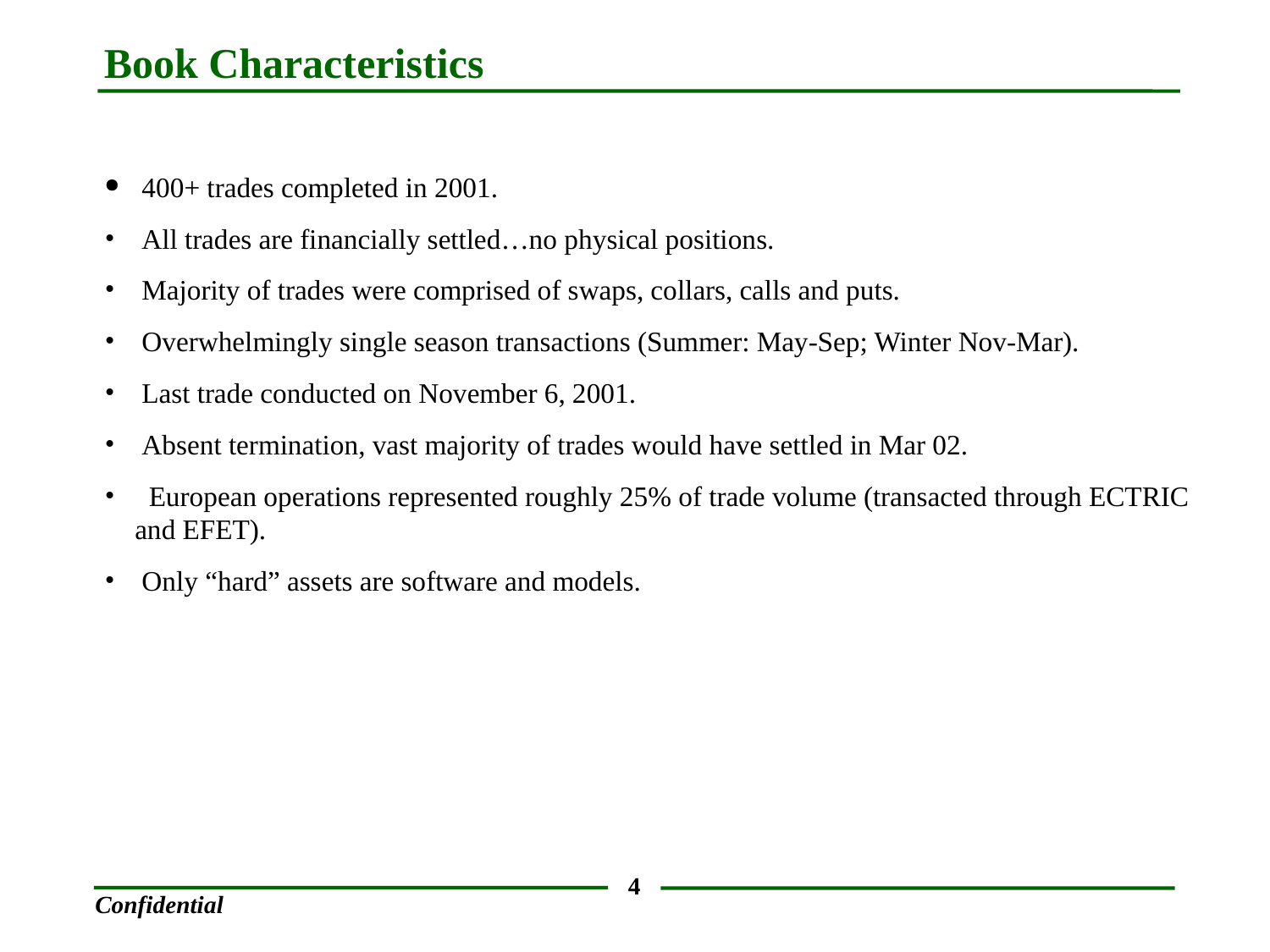

Book Characteristics

 400+ trades completed in 2001.
 All trades are financially settled…no physical positions.
 Majority of trades were comprised of swaps, collars, calls and puts.
 Overwhelmingly single season transactions (Summer: May-Sep; Winter Nov-Mar).
 Last trade conducted on November 6, 2001.
 Absent termination, vast majority of trades would have settled in Mar 02.
  European operations represented roughly 25% of trade volume (transacted through ECTRIC and EFET).
 Only “hard” assets are software and models.

4
Confidential